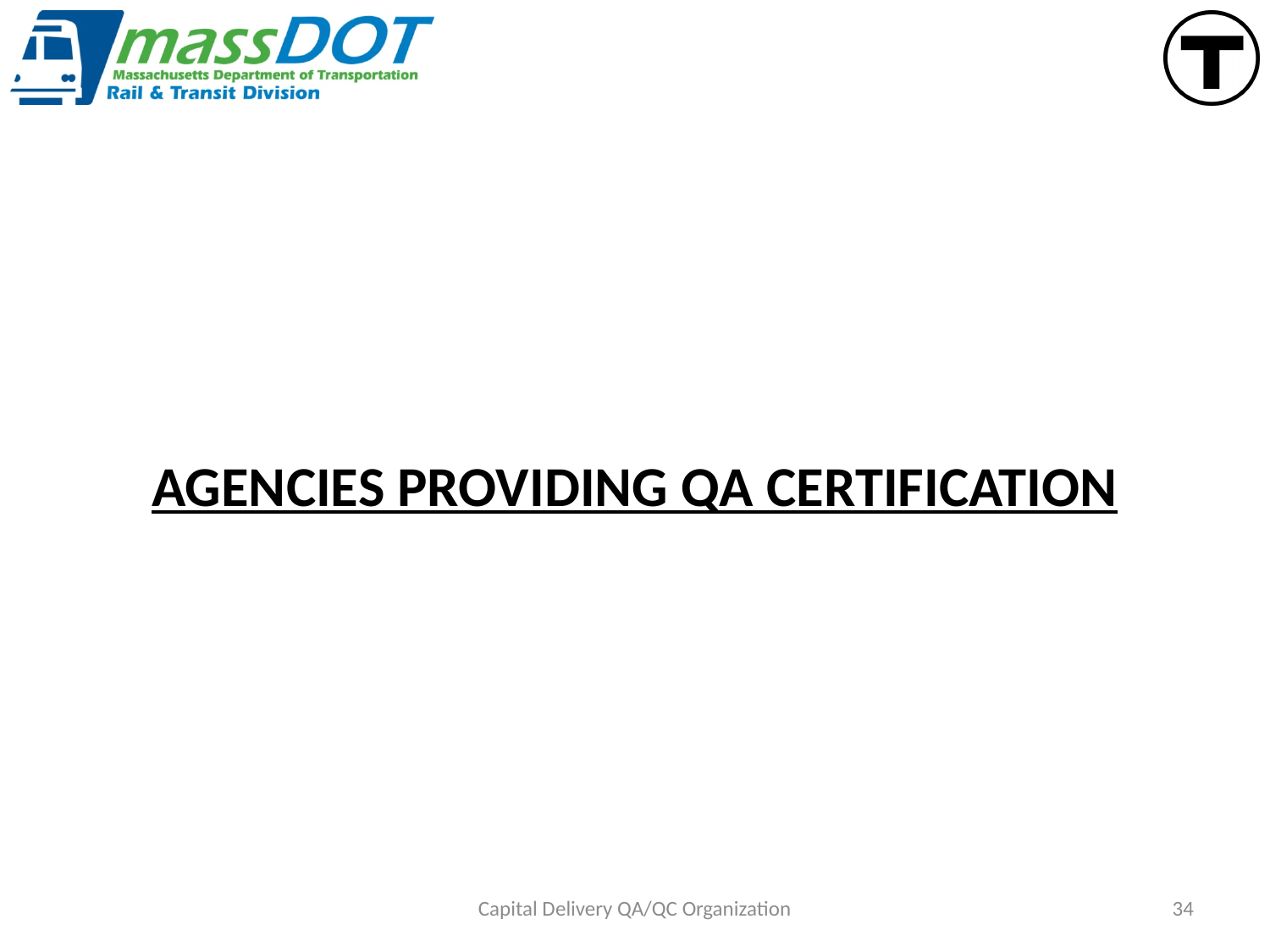

#

AGENCIES PROVIDING QA CERTIFICATION
Capital Delivery QA/QC Organization
34